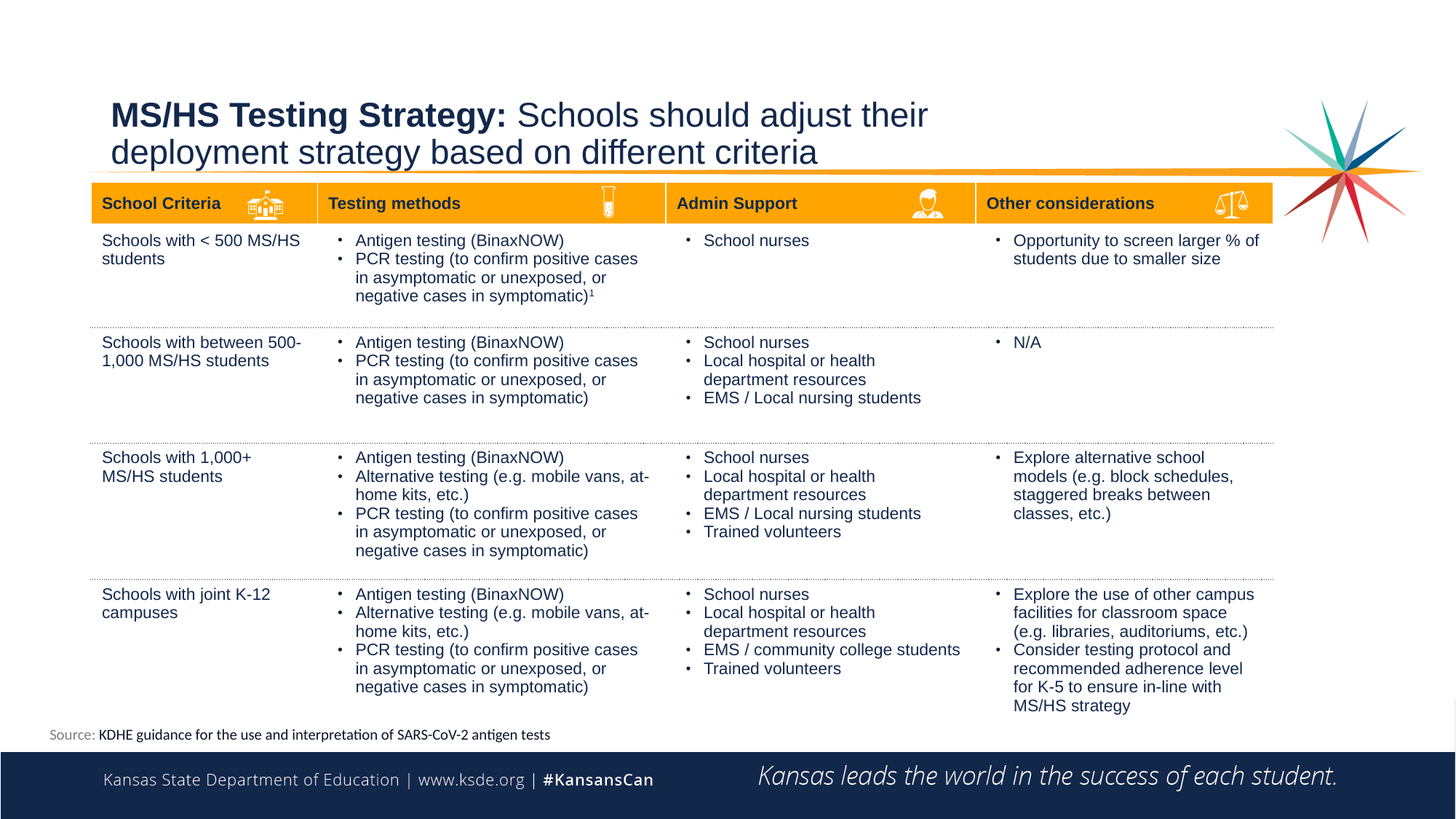

# MS/HS Testing Strategy: Schools should adjust their deployment strategy based on different criteria
| School Criteria | Testing methods | Admin Support | Other considerations |
| --- | --- | --- | --- |
| Schools with < 500 MS/HS students | Antigen testing (BinaxNOW) PCR testing (to confirm positive cases in asymptomatic or unexposed, or negative cases in symptomatic)1 | School nurses | Opportunity to screen larger % of students due to smaller size |
| Schools with between 500-1,000 MS/HS students | Antigen testing (BinaxNOW) PCR testing (to confirm positive cases in asymptomatic or unexposed, or negative cases in symptomatic) | School nurses Local hospital or health department resources EMS / Local nursing students | N/A |
| Schools with 1,000+ MS/HS students | Antigen testing (BinaxNOW) Alternative testing (e.g. mobile vans, at-home kits, etc.) PCR testing (to confirm positive cases in asymptomatic or unexposed, or negative cases in symptomatic) | School nurses Local hospital or health department resources EMS / Local nursing students Trained volunteers | Explore alternative school models (e.g. block schedules, staggered breaks between classes, etc.) |
| Schools with joint K-12 campuses | Antigen testing (BinaxNOW) Alternative testing (e.g. mobile vans, at-home kits, etc.) PCR testing (to confirm positive cases in asymptomatic or unexposed, or negative cases in symptomatic) | School nurses Local hospital or health department resources EMS / community college students Trained volunteers | Explore the use of other campus facilities for classroom space (e.g. libraries, auditoriums, etc.) Consider testing protocol and recommended adherence level for K-5 to ensure in-line with MS/HS strategy |

Source: KDHE guidance for the use and interpretation of SARS-CoV-2 antigen tests